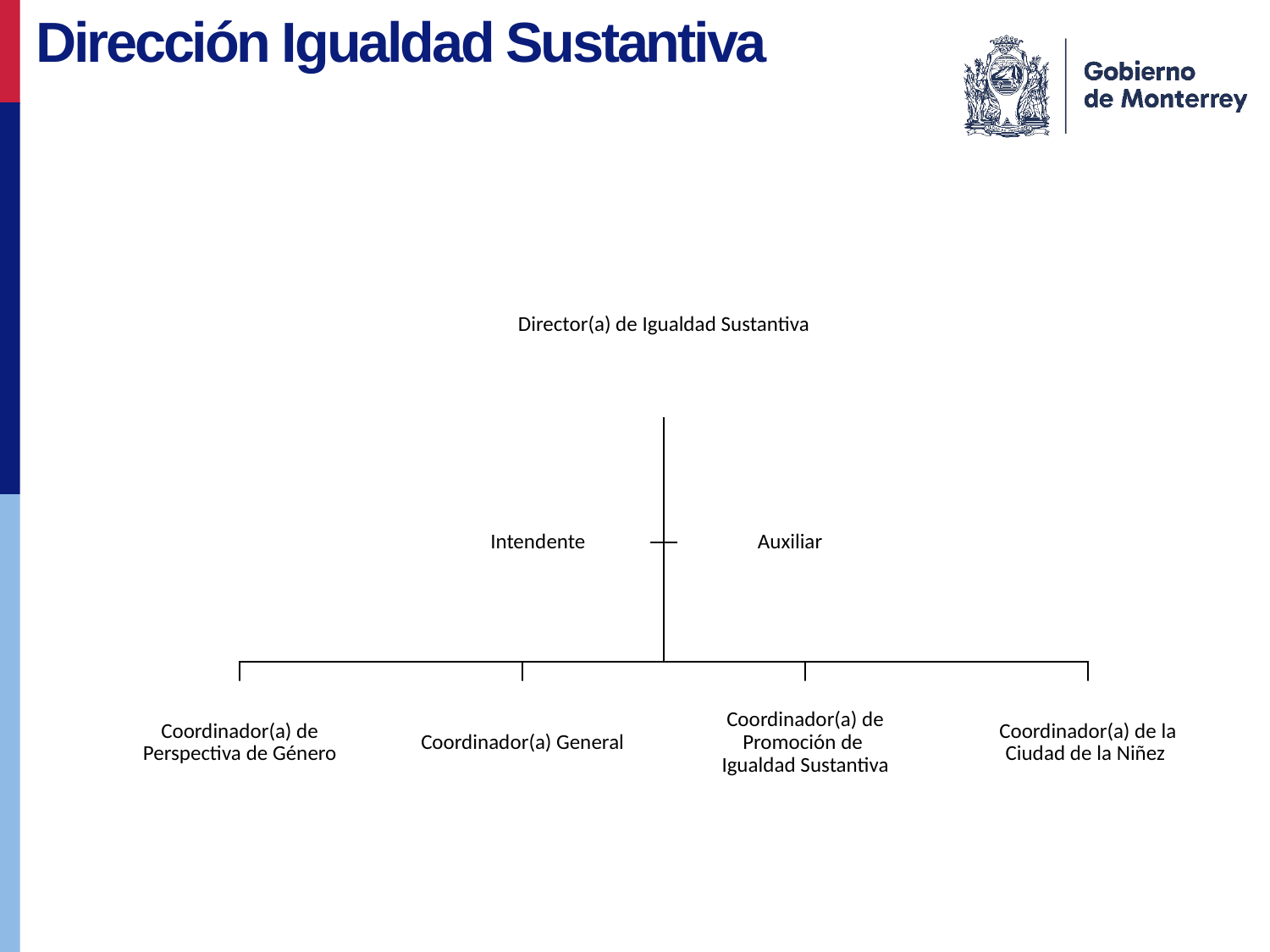

Dirección Igualdad Sustantiva
Director(a) de Igualdad Sustantiva

Coordinador(a) de Perspectiva de Género
Coordinador(a) General
Coordinador(a) de Promoción de
Igualdad Sustantiva
Coordinador(a) de la Ciudad de la Niñez
Intendente
Auxiliar